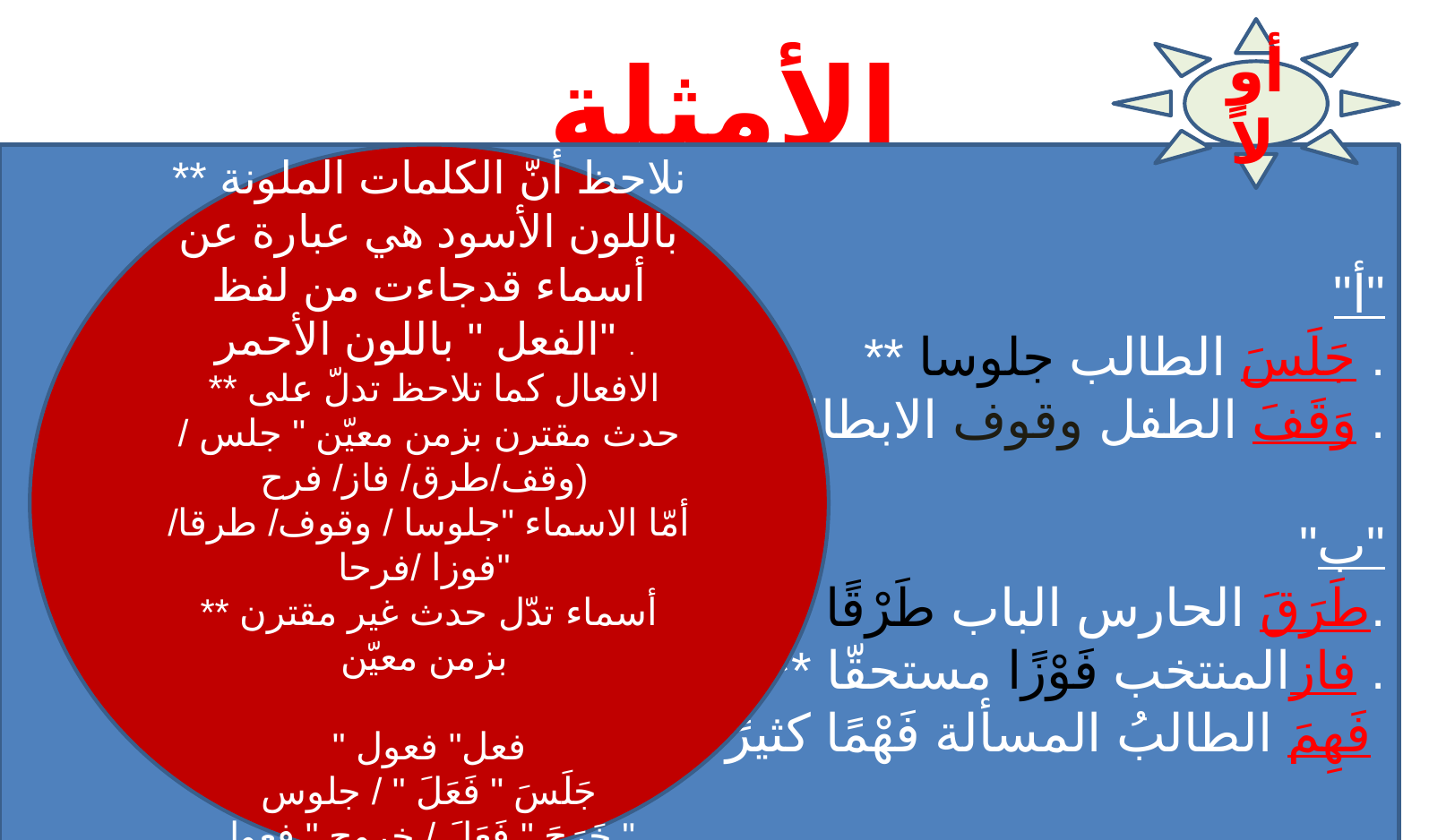

أولاً
# الأمثلة
"أ"
** جَلَسَ الطالب جلوسا .
** وَقَفَ الطفل وقوف الابطال .

"ب"
** طَرَقَ الحارس الباب طَرْقًا.
** فازالمنتخب فَوْزًا مستحقّا .
**فَهِمَ الطالبُ المسألة فَهْمًا كثيرًا
** نلاحظ أنّ الكلمات الملونة باللون الأسود هي عبارة عن أسماء قدجاءت من لفظ الفعل " باللون الأحمر" .
 ** الافعال كما تلاحظ تدلّ على حدث مقترن بزمن معيّن " جلس / وقف/طرق/ فاز/ فرح)
أمّا الاسماء "جلوسا / وقوف/ طرقا/ فوزا /فرحا"
** أسماء تدّل حدث غير مقترن بزمن معيّن

" فعل" فعول
جَلَسَ " فَعَلَ " / جلوس
خَرَجَ " فَعَلَ / خروج " فعول ".